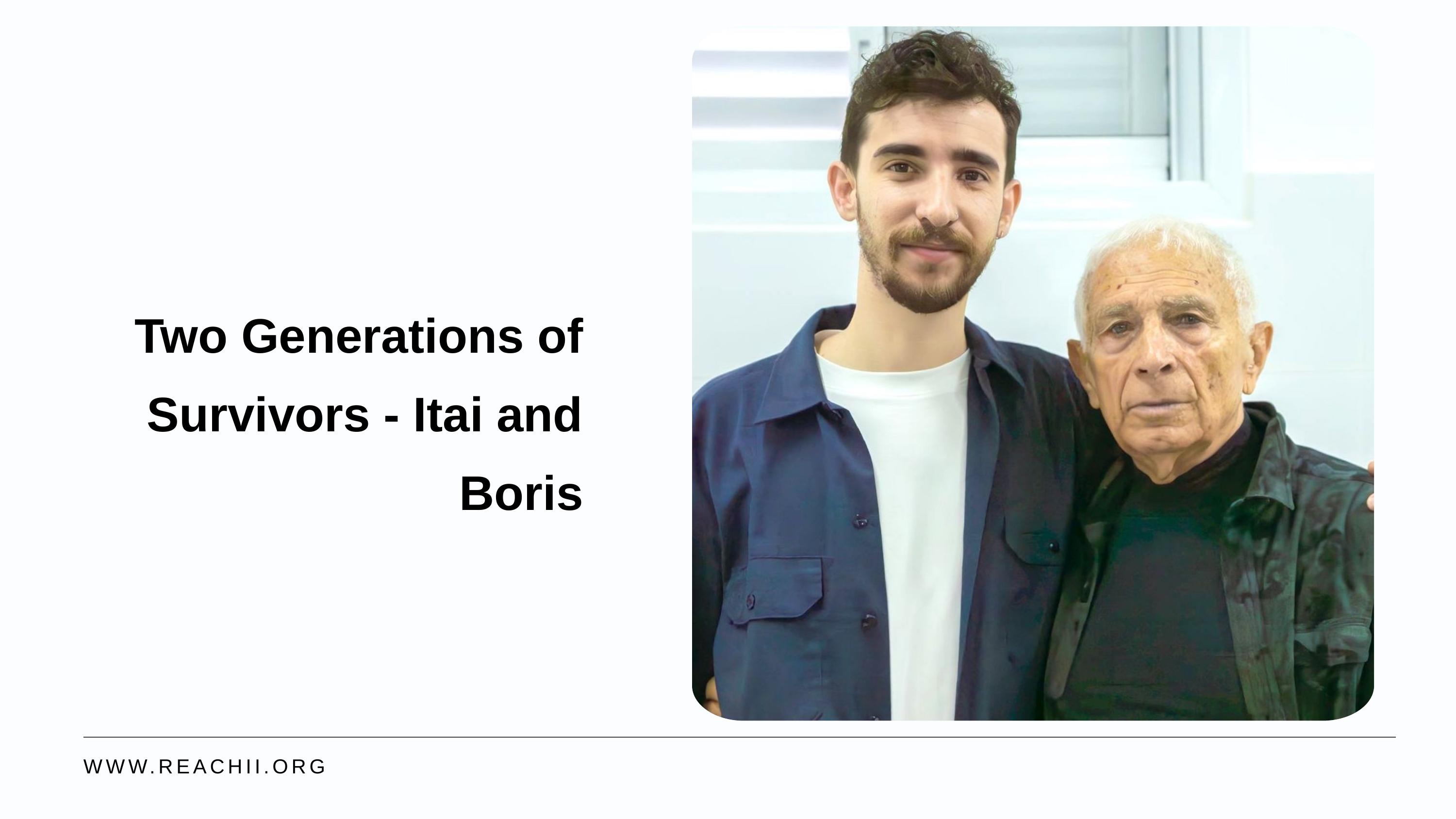

Two Generations of Survivors - Itai and Boris

WWW.REACHII.ORG